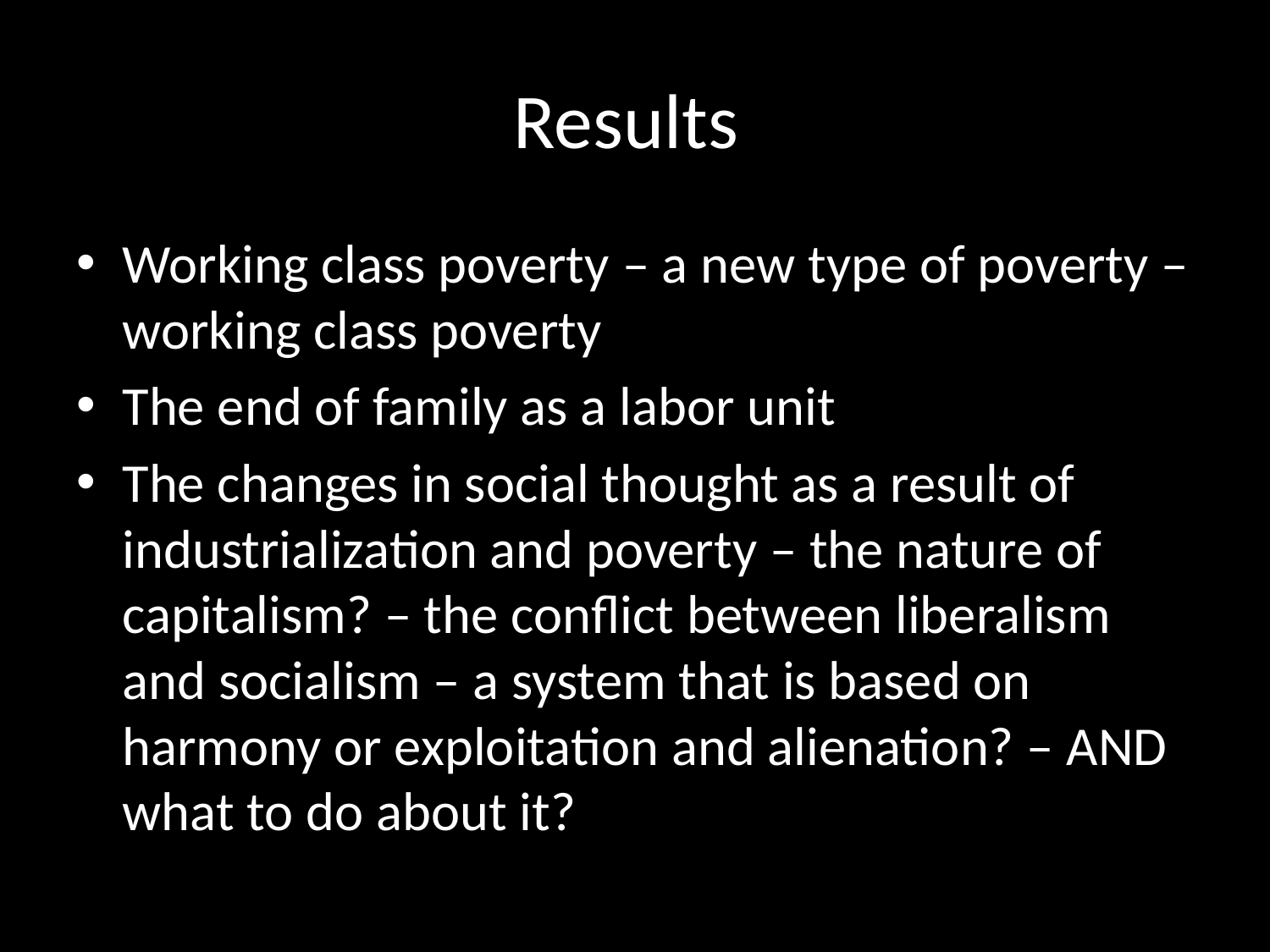

# Results
Working class poverty – a new type of poverty – working class poverty
The end of family as a labor unit
The changes in social thought as a result of industrialization and poverty – the nature of capitalism? – the conflict between liberalism and socialism – a system that is based on harmony or exploitation and alienation? – AND what to do about it?